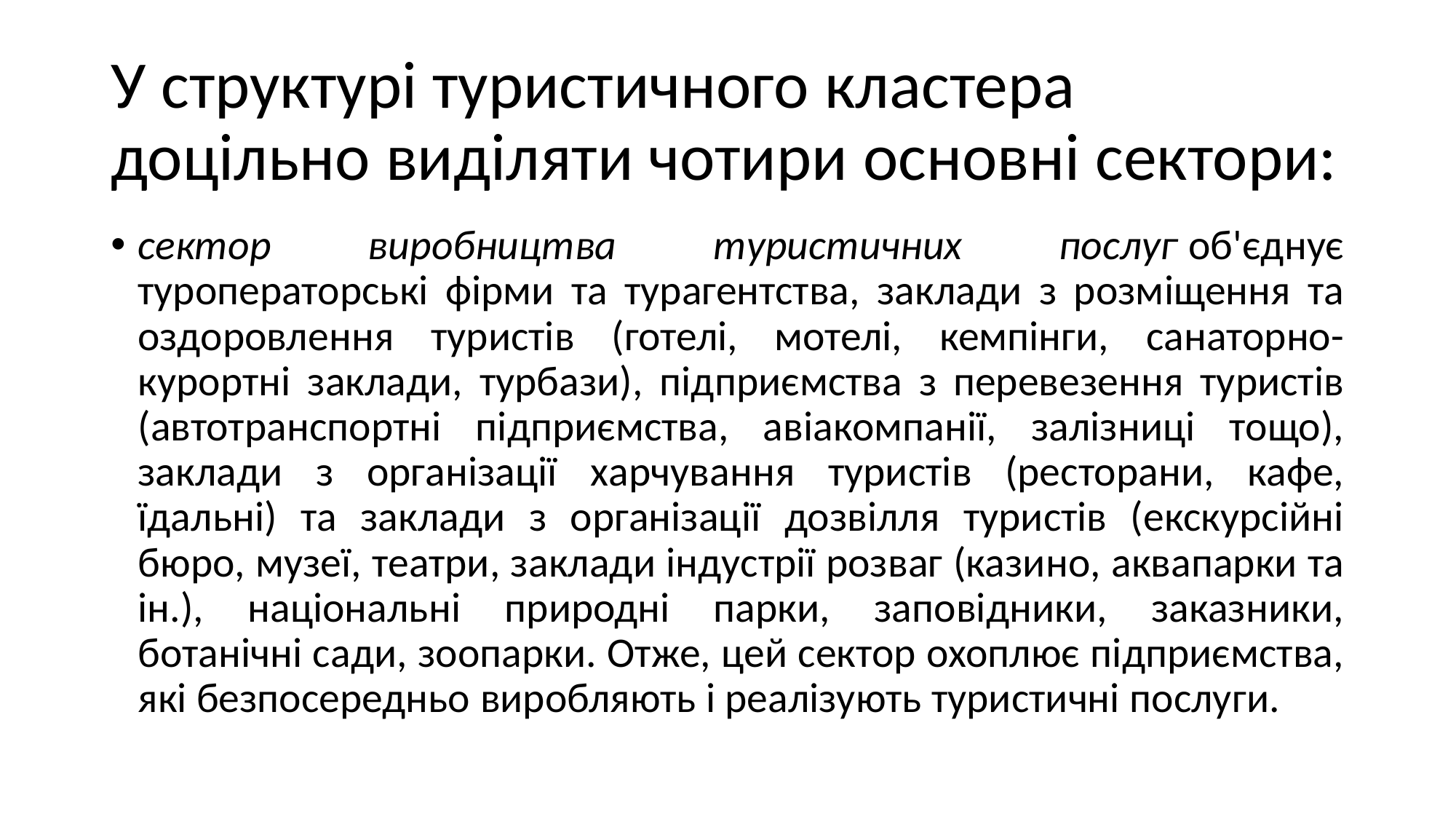

# У структурі туристичного кластера доцільно виділяти чотири основні сектори:
сектор виробництва туристичних послуг об'єднує туроператорські фірми та турагентства, заклади з розміщення та оздоровлення туристів (готелі, мотелі, кемпінги, санаторно-курортні заклади, турбази), підприємства з перевезення туристів (автотранспортні підприємства, авіакомпанії, залізниці тощо), заклади з організації харчування туристів (ресторани, кафе, їдальні) та заклади з організації дозвілля туристів (екскурсійні бюро, музеї, театри, заклади індустрії розваг (казино, аквапарки та ін.), національні природні парки, заповідники, заказники, ботанічні сади, зоопарки. Отже, цей сектор охоплює підприємства, які безпосередньо виробляють і реалізують туристичні послуги.